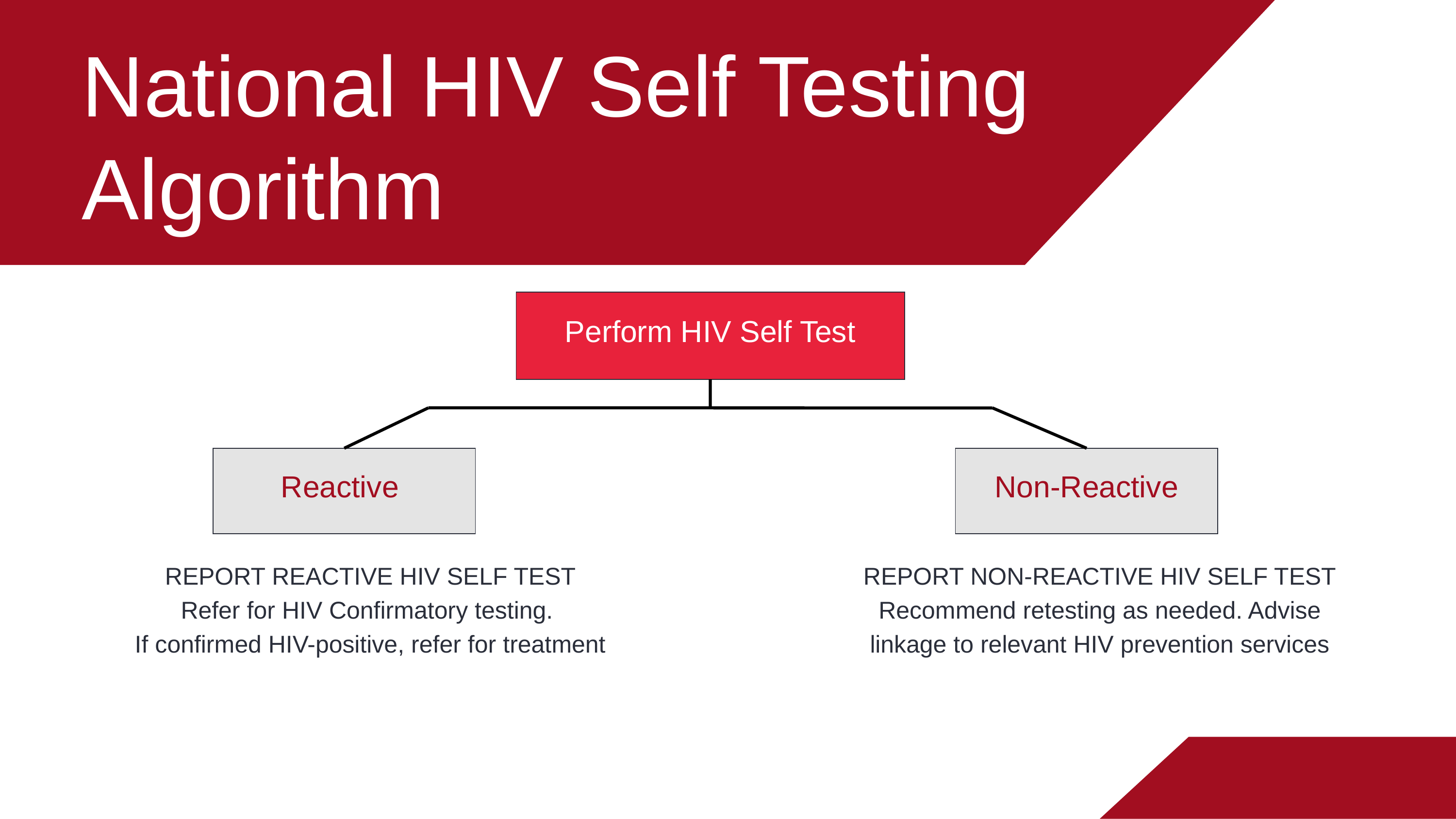

National HIV Self Testing Algorithm

Perform HIV Self Test

Reactive

Non-Reactive
REPORT REACTIVE HIV SELF TEST
Refer for HIV Confirmatory testing.
If confirmed HIV-positive, refer for treatment
REPORT NON-REACTIVE HIV SELF TEST
Recommend retesting as needed. Advise linkage to relevant HIV prevention services